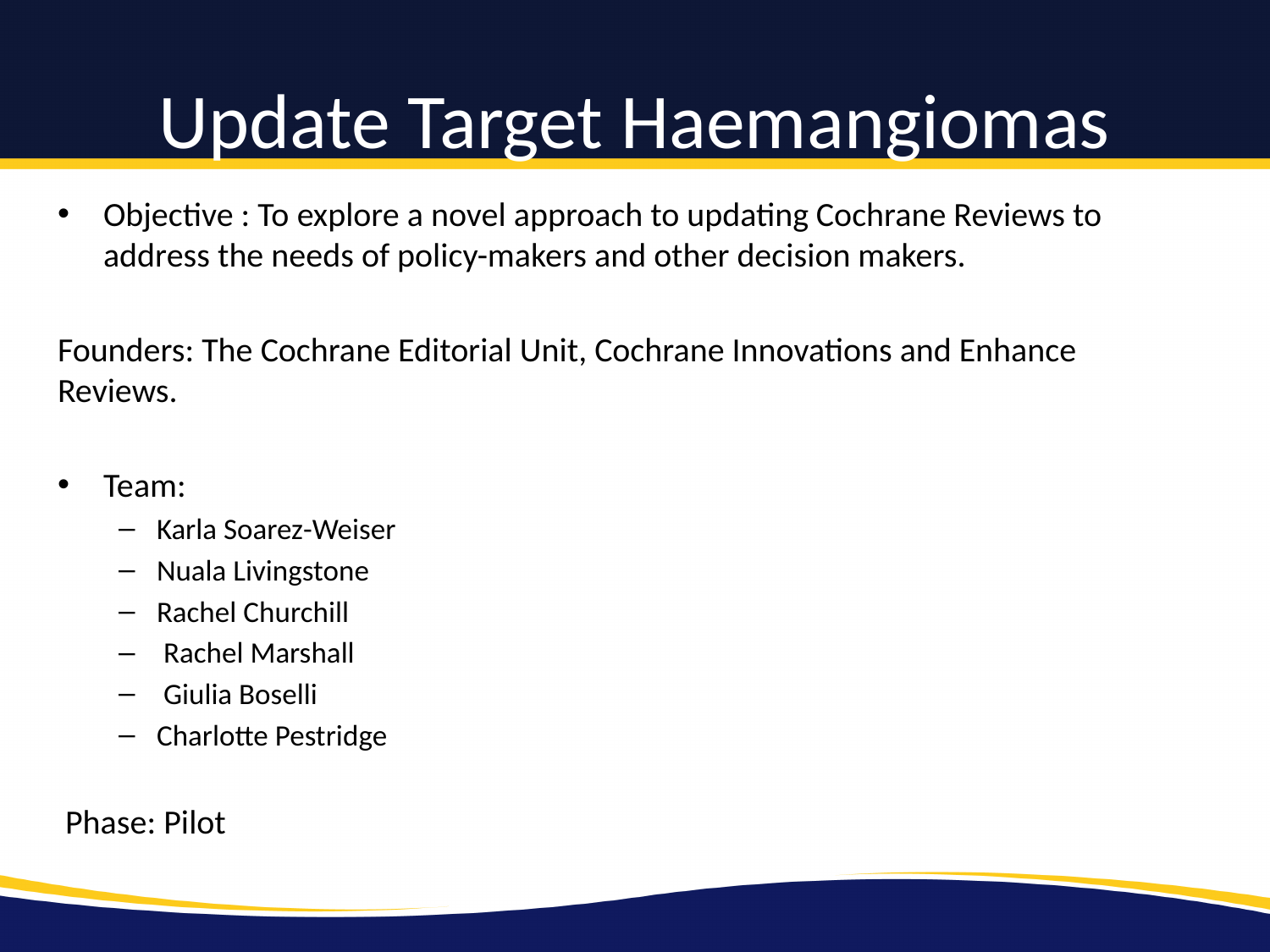

# Update Target Haemangiomas
Objective : To explore a novel approach to updating Cochrane Reviews to address the needs of policy-makers and other decision makers.

Founders: The Cochrane Editorial Unit, Cochrane Innovations and Enhance Reviews.

Team:
Karla Soarez-Weiser
Nuala Livingstone
Rachel Churchill
 Rachel Marshall
 Giulia Boselli
Charlotte Pestridge

Phase: Pilot